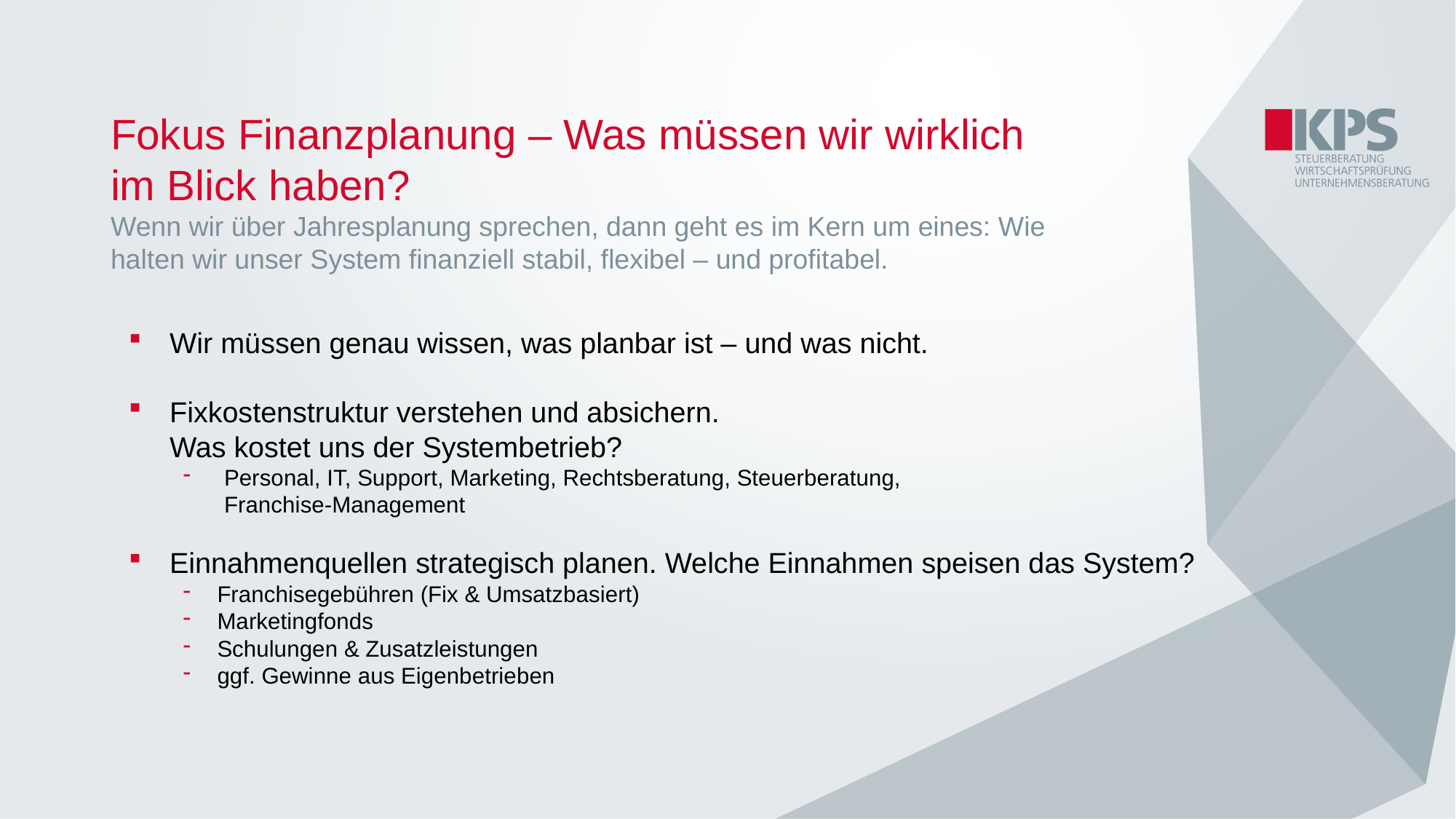

Fokus Finanzplanung – Was müssen wir wirklich im Blick haben?
Wenn wir über Jahresplanung sprechen, dann geht es im Kern um eines: Wie halten wir unser System finanziell stabil, flexibel – und profitabel.
Wir müssen genau wissen, was planbar ist – und was nicht.
Fixkostenstruktur verstehen und absichern.
Was kostet uns der Systembetrieb?
Personal, IT, Support, Marketing, Rechtsberatung, Steuerberatung,
Franchise-Management
Einnahmenquellen strategisch planen. Welche Einnahmen speisen das System?
Franchisegebühren (Fix & Umsatzbasiert)
Marketingfonds
Schulungen & Zusatzleistungen
ggf. Gewinne aus Eigenbetrieben